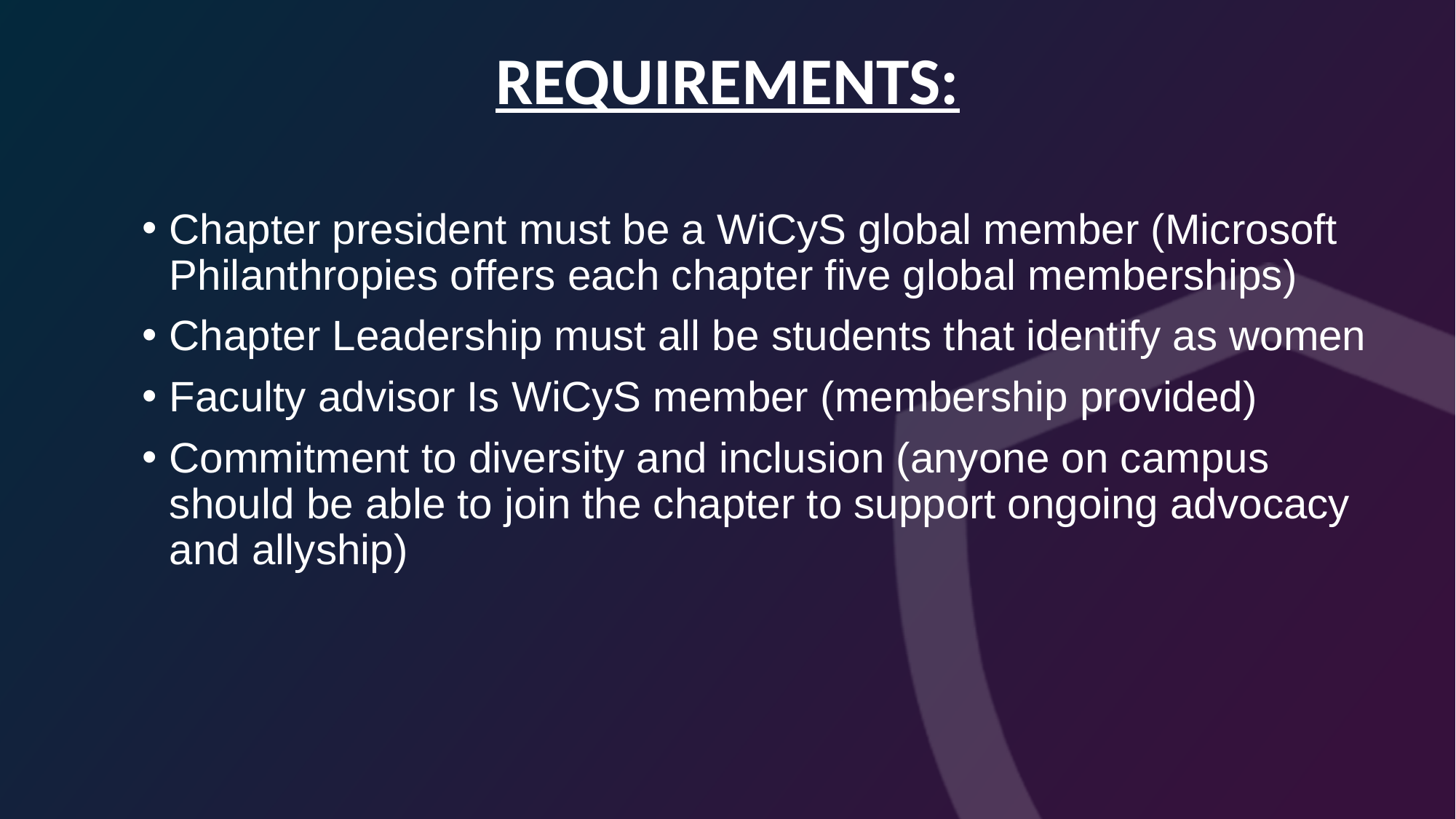

# REQUIREMENTS:
Chapter president must be a WiCyS global member (Microsoft Philanthropies offers each chapter five global memberships)
Chapter Leadership must all be students that identify as women
Faculty advisor Is WiCyS member (membership provided)
Commitment to diversity and inclusion (anyone on campus should be able to join the chapter to support ongoing advocacy and allyship)